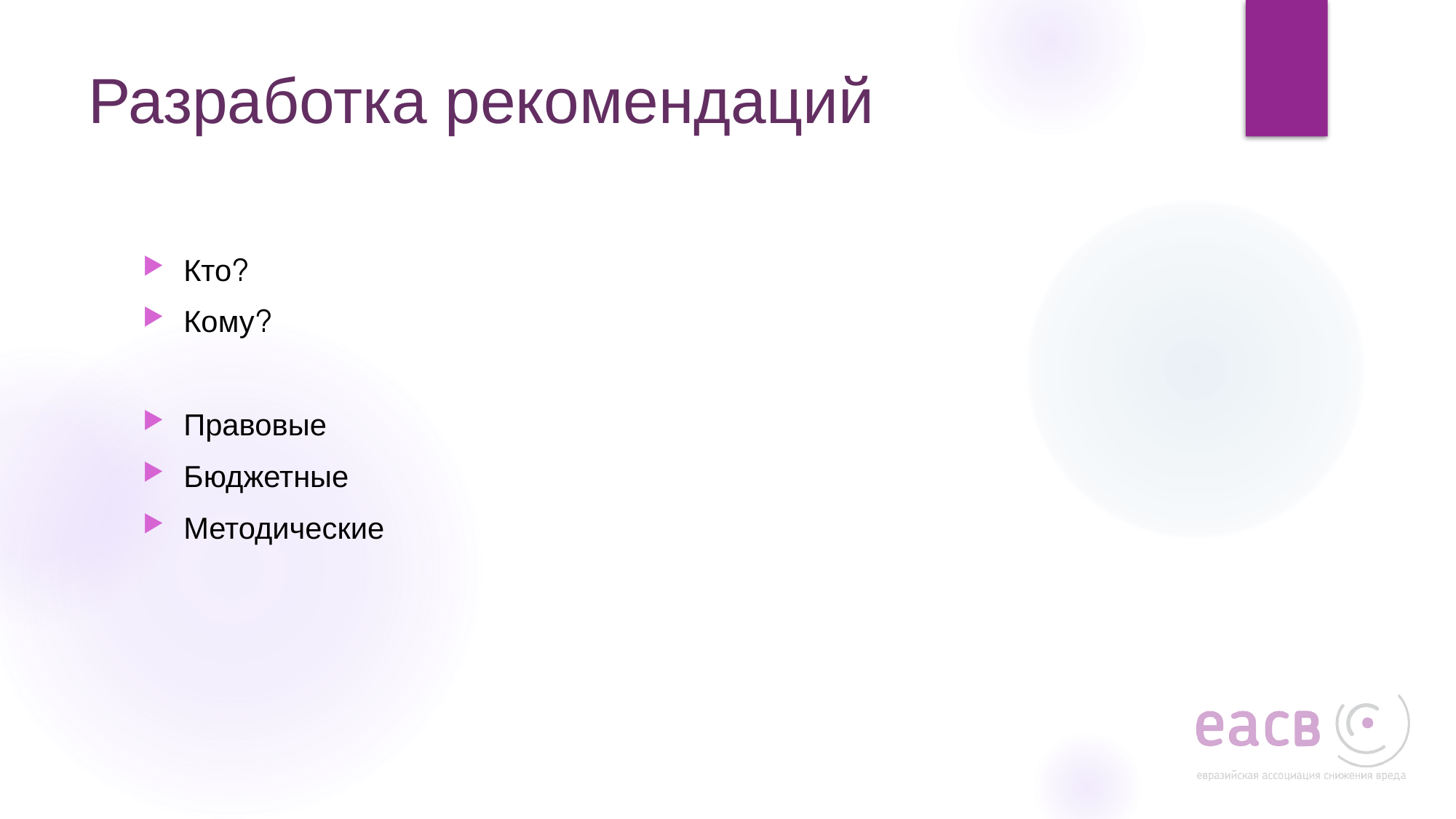

# Разработка рекомендаций
Кто?
Кому?

Правовые
Бюджетные
Методические